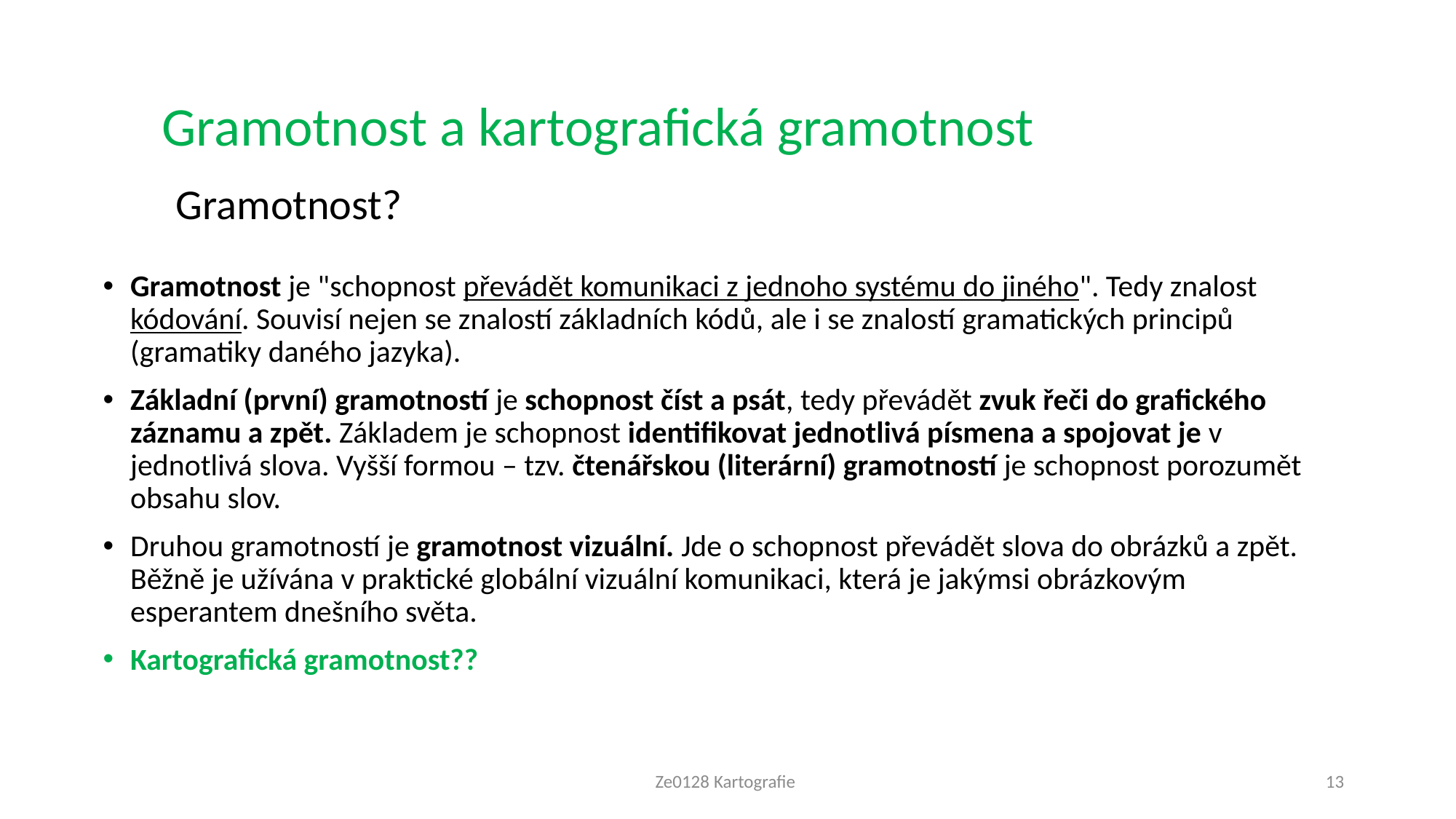

# Gramotnost a kartografická gramotnost
Gramotnost?

Gramotnost je "schopnost převádět komunikaci z jednoho systému do jiného". Tedy znalost kódování. Souvisí nejen se znalostí základních kódů, ale i se znalostí gramatických principů (gramatiky daného jazyka).
Základní (první) gramotností je schopnost číst a psát, tedy převádět zvuk řeči do grafického záznamu a zpět. Základem je schopnost identifikovat jednotlivá písmena a spojovat je v jednotlivá slova. Vyšší formou – tzv. čtenářskou (literární) gramotností je schopnost porozumět obsahu slov.
Druhou gramotností je gramotnost vizuální. Jde o schopnost převádět slova do obrázků a zpět. Běžně je užívána v praktické globální vizuální komunikaci, která je jakýmsi obrázkovým esperantem dnešního světa.
Kartografická gramotnost??
Ze0128 Kartografie
13